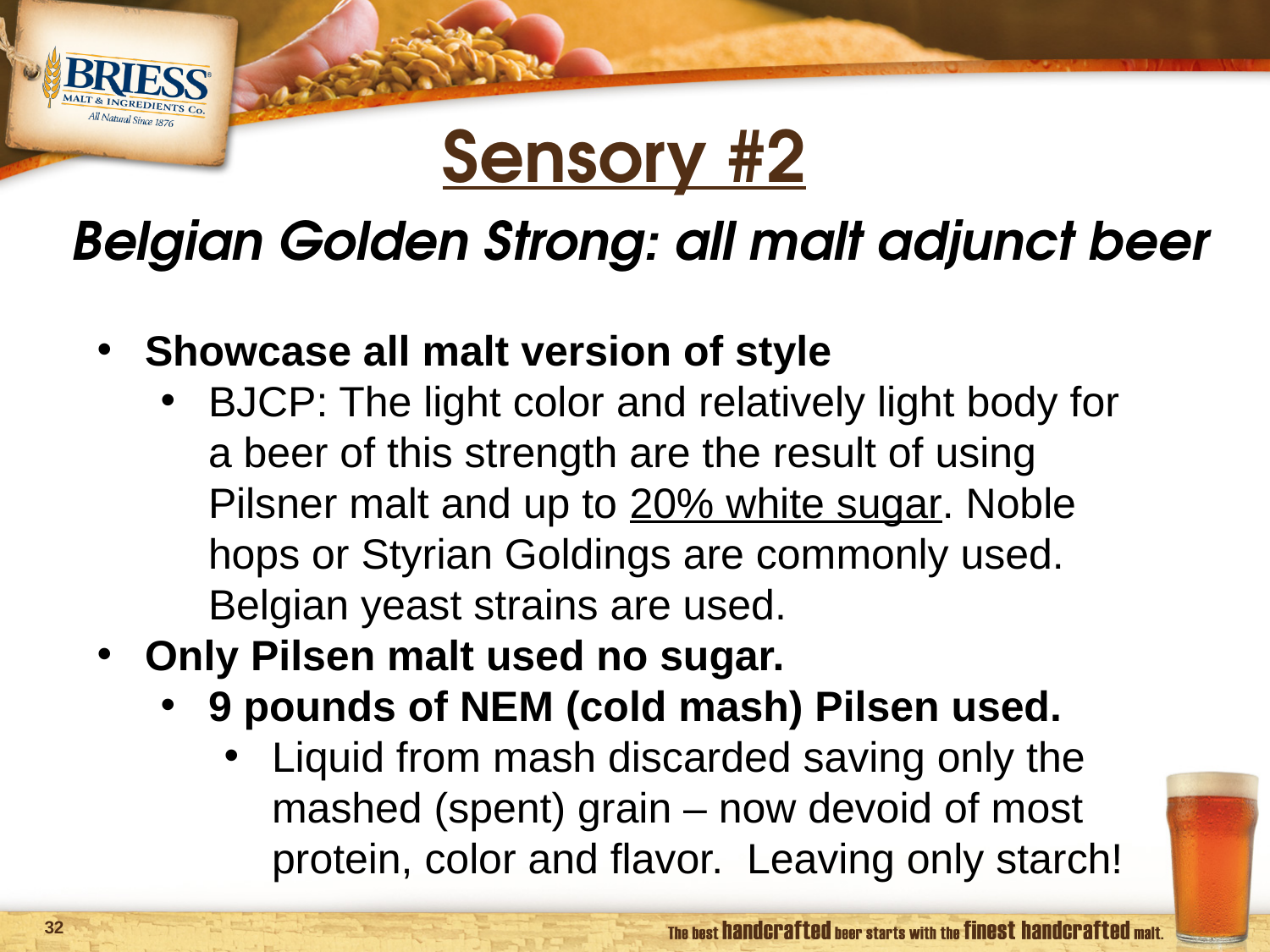

Sensory #2

Belgian Golden Strong: all malt adjunct beer

Showcase all malt version of style
BJCP: The light color and relatively light body for a beer of this strength are the result of using Pilsner malt and up to 20% white sugar. Noble hops or Styrian Goldings are commonly used. Belgian yeast strains are used.
Only Pilsen malt used no sugar.
9 pounds of NEM (cold mash) Pilsen used.
Liquid from mash discarded saving only the mashed (spent) grain – now devoid of most protein, color and flavor.  Leaving only starch!
32